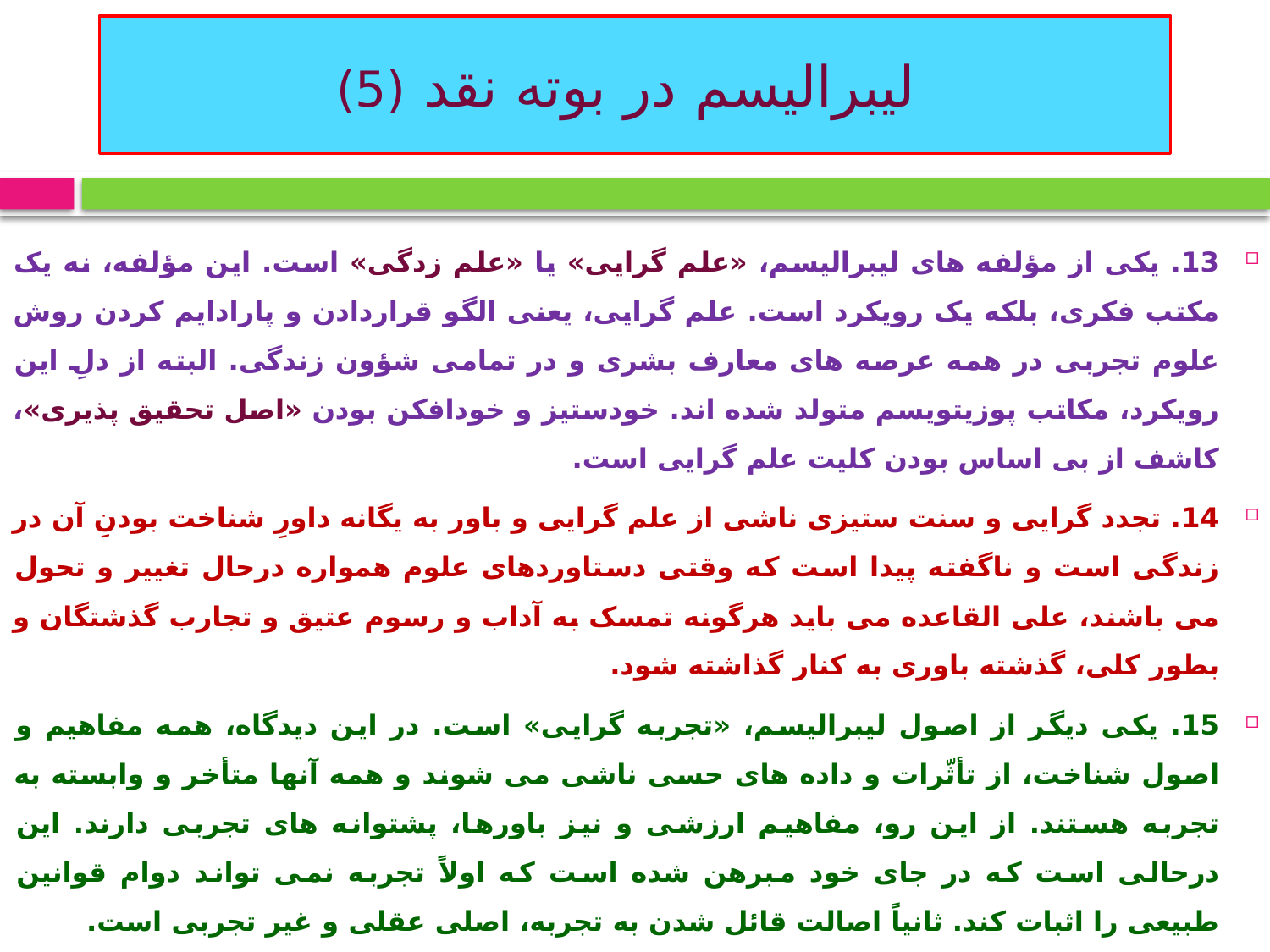

# لیبرالیسم در بوته نقد (5)
13. یکی از مؤلفه های لیبرالیسم، «علم گرایی» یا «علم زدگی» است. این مؤلفه، نه یک مکتب فکری، بلکه یک رویکرد است. علم گرایی، یعنی الگو قراردادن و پارادایم کردن روش علوم تجربی در همه عرصه های معارف بشری و در تمامی شؤون زندگی. البته از دلِ این رویکرد، مکاتب پوزیتویسم متولد شده اند. خودستیز و خودافکن بودن «اصل تحقیق پذیری»، کاشف از بی اساس بودن کلیت علم گرایی است.
14. تجدد گرایی و سنت ستیزی ناشی از علم گرایی و باور به یگانه داورِ شناخت بودنِ آن در زندگی است و ناگفته پیدا است که وقتی دستاوردهای علوم همواره درحال تغییر و تحول می باشند، علی القاعده می باید هرگونه تمسک به آداب و رسوم عتیق و تجارب گذشتگان و بطور کلی، گذشته باوری به کنار گذاشته شود.
15. یکی دیگر از اصول لیبرالیسم، «تجربه گرایی» است. در این دیدگاه، همه مفاهیم و اصول شناخت، از تأثّرات و داده های حسی ناشی می شوند و همه آنها متأخر و وابسته به تجربه هستند. از این رو، مفاهیم ارزشی و نیز باورها، پشتوانه های تجربی دارند. این درحالی است که در جای خود مبرهن شده است که اولاً تجربه نمی تواند دوام قوانین طبیعی را اثبات کند. ثانیاً اصالت قائل شدن به تجربه، اصلی عقلی و غیر تجربی است.